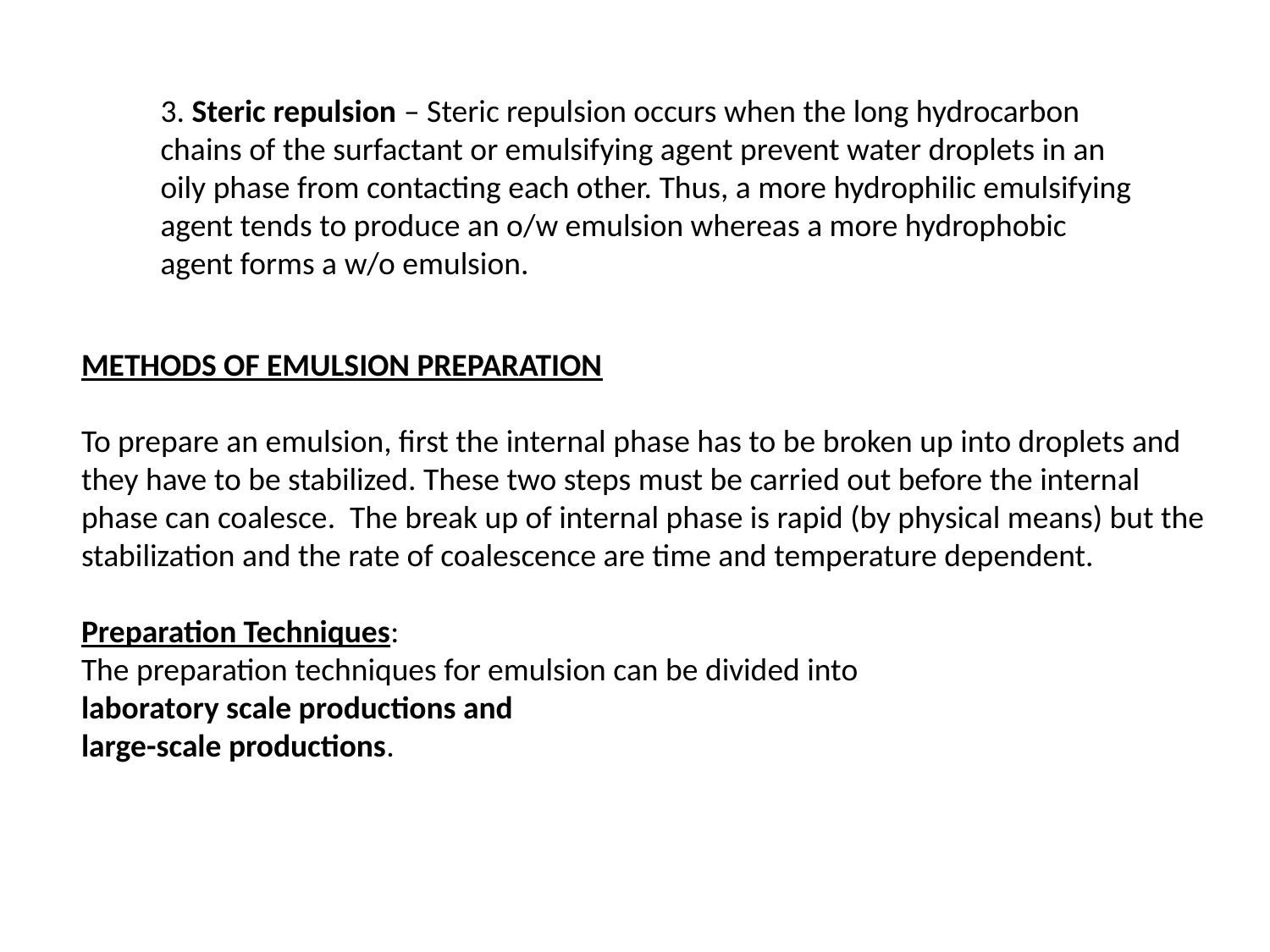

3. Steric repulsion – Steric repulsion occurs when the long hydrocarbon chains of the surfactant or emulsifying agent prevent water droplets in an oily phase from contacting each other. Thus, a more hydrophilic emulsifying agent tends to produce an o/w emulsion whereas a more hydrophobic agent forms a w/o emulsion.
METHODS OF EMULSION PREPARATION

To prepare an emulsion, first the internal phase has to be broken up into droplets and they have to be stabilized. These two steps must be carried out before the internal phase can coalesce.  The break up of internal phase is rapid (by physical means) but the stabilization and the rate of coalescence are time and temperature dependent.

Preparation Techniques:
The preparation techniques for emulsion can be divided into
laboratory scale productions and
large-scale productions.